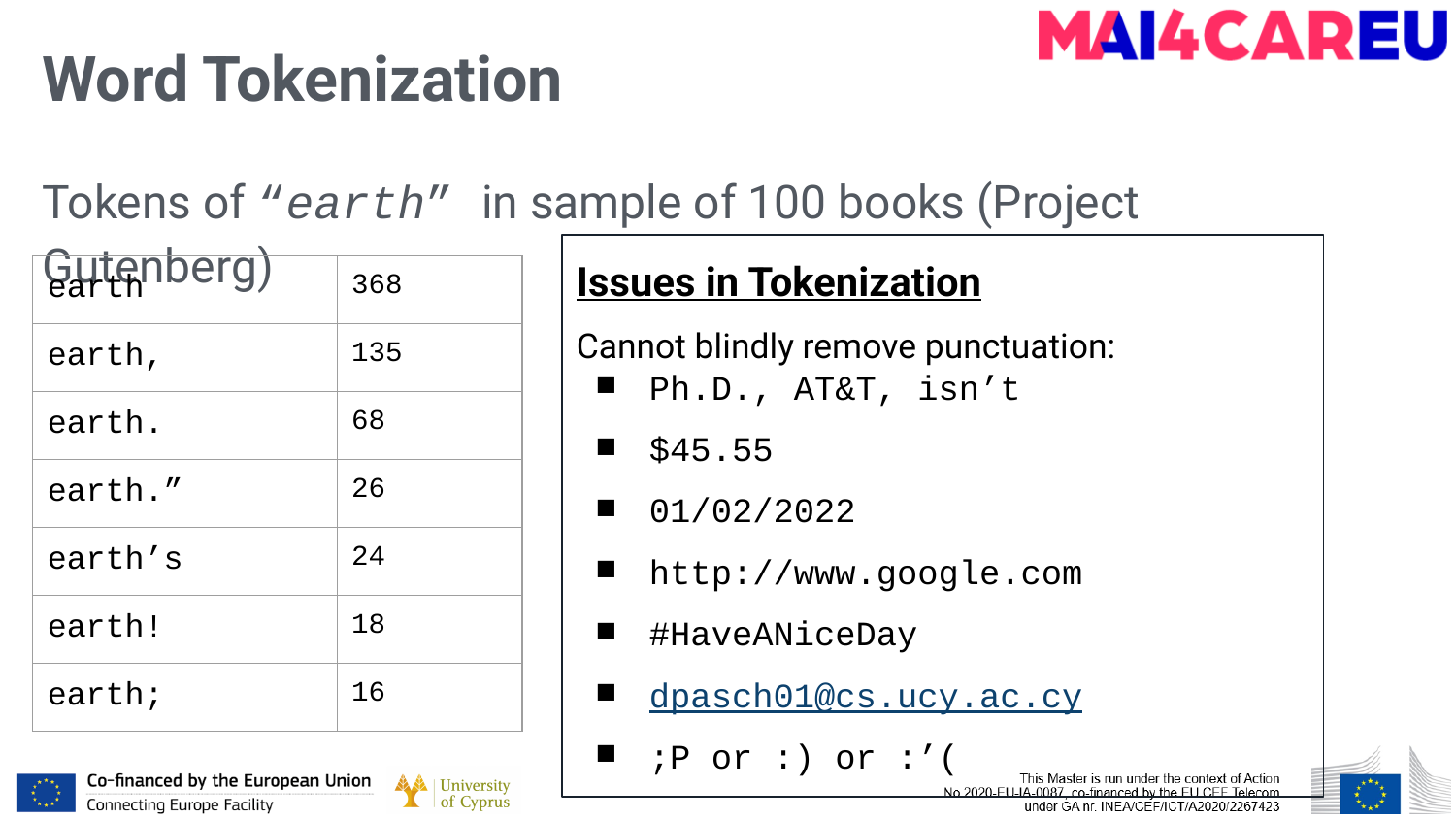

# Word Tokenization
Tokens of “earth” in sample of 100 books (Project Gutenberg)

Issues in Tokenization
Cannot blindly remove punctuation:
Ph.D., AT&T, isn’t
$45.55
01/02/2022
http://www.google.com
#HaveANiceDay
dpasch01@cs.ucy.ac.cy
;P or :) or :’(
| earth | 368 |
| --- | --- |
| earth, | 135 |
| earth. | 68 |
| earth.” | 26 |
| earth’s | 24 |
| earth! | 18 |
| earth; | 16 |